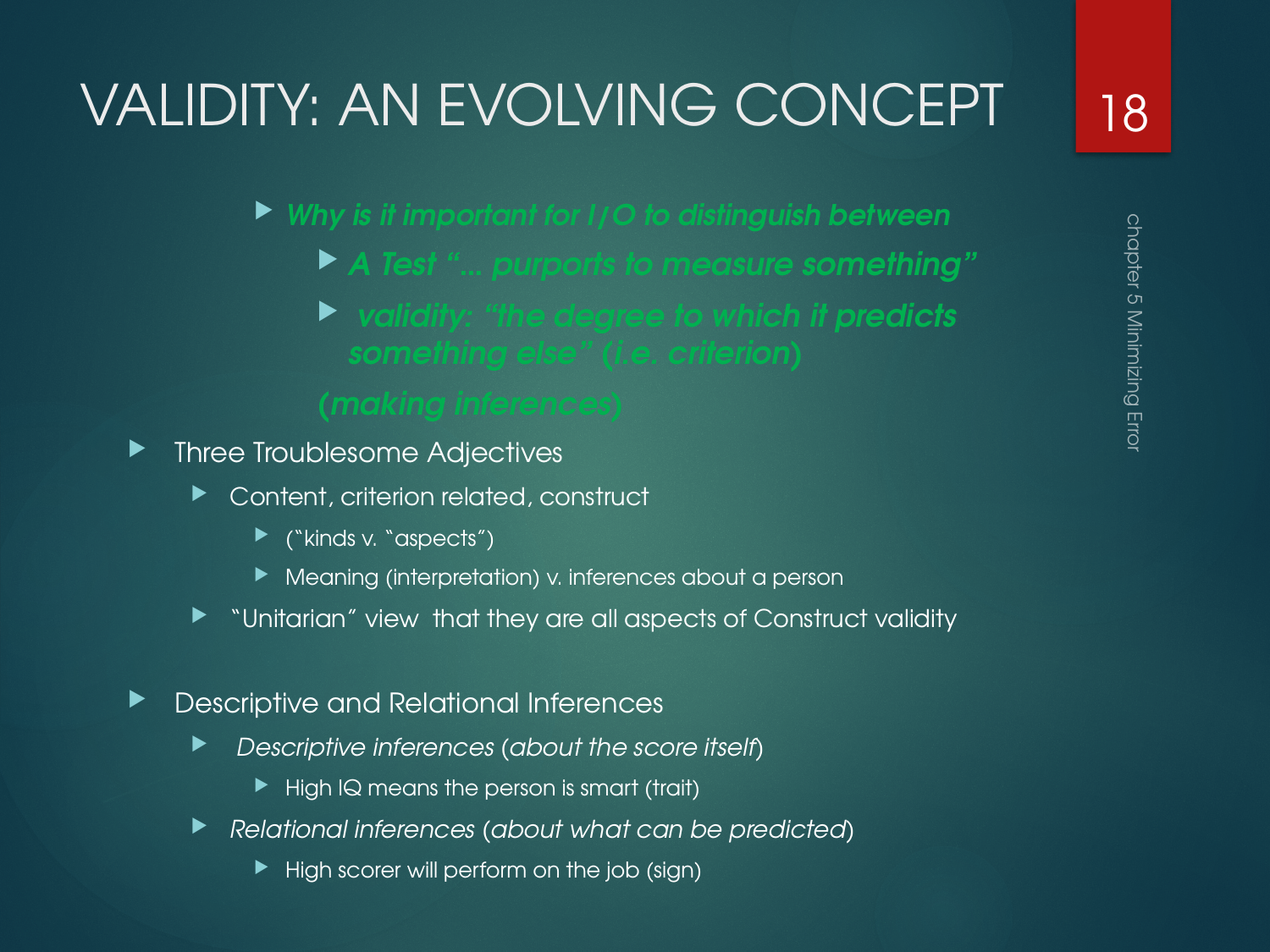

18
# VALIDITY: AN EVOLVING CONCEPT
Why is it important for I/O to distinguish between
A Test “… purports to measure something”
 validity: “the degree to which it predicts something else” (i.e. criterion)
		(making inferences)
Three Troublesome Adjectives
Content, criterion related, construct
(“kinds v. “aspects”)
Meaning (interpretation) v. inferences about a person
“Unitarian” view  that they are all aspects of Construct validity

Descriptive and Relational Inferences
 Descriptive inferences (about the score itself)
High IQ means the person is smart (trait)
Relational inferences (about what can be predicted)
High scorer will perform on the job (sign)

chapter 5 Minimizing Error